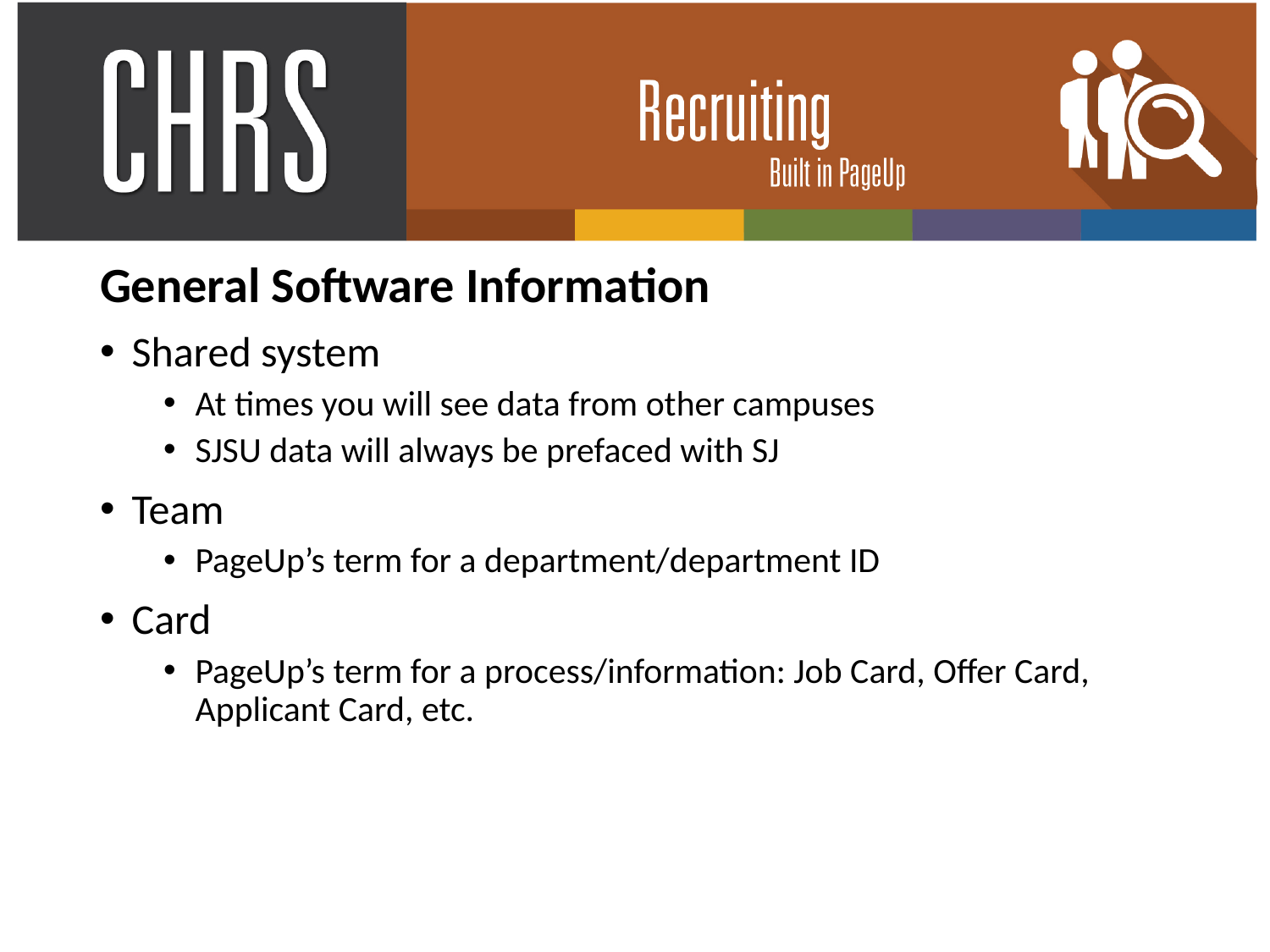

General Software Information
Shared system
At times you will see data from other campuses
SJSU data will always be prefaced with SJ
Team
PageUp’s term for a department/department ID
Card
PageUp’s term for a process/information: Job Card, Offer Card, Applicant Card, etc.